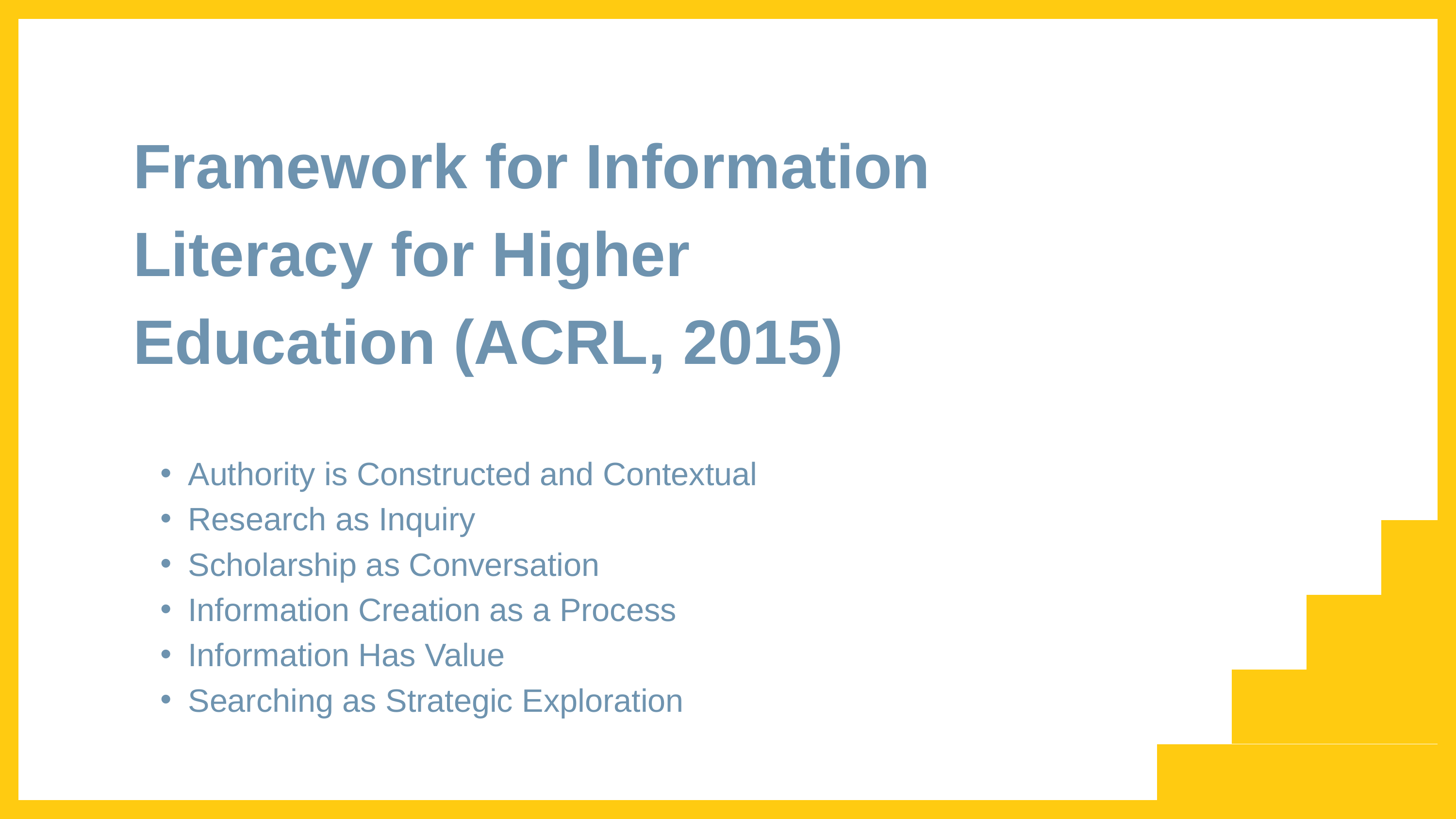

Framework for Information Literacy for Higher Education (ACRL, 2015)
Authority is Constructed and Contextual
Research as Inquiry
Scholarship as Conversation
Information Creation as a Process
Information Has Value
Searching as Strategic Exploration